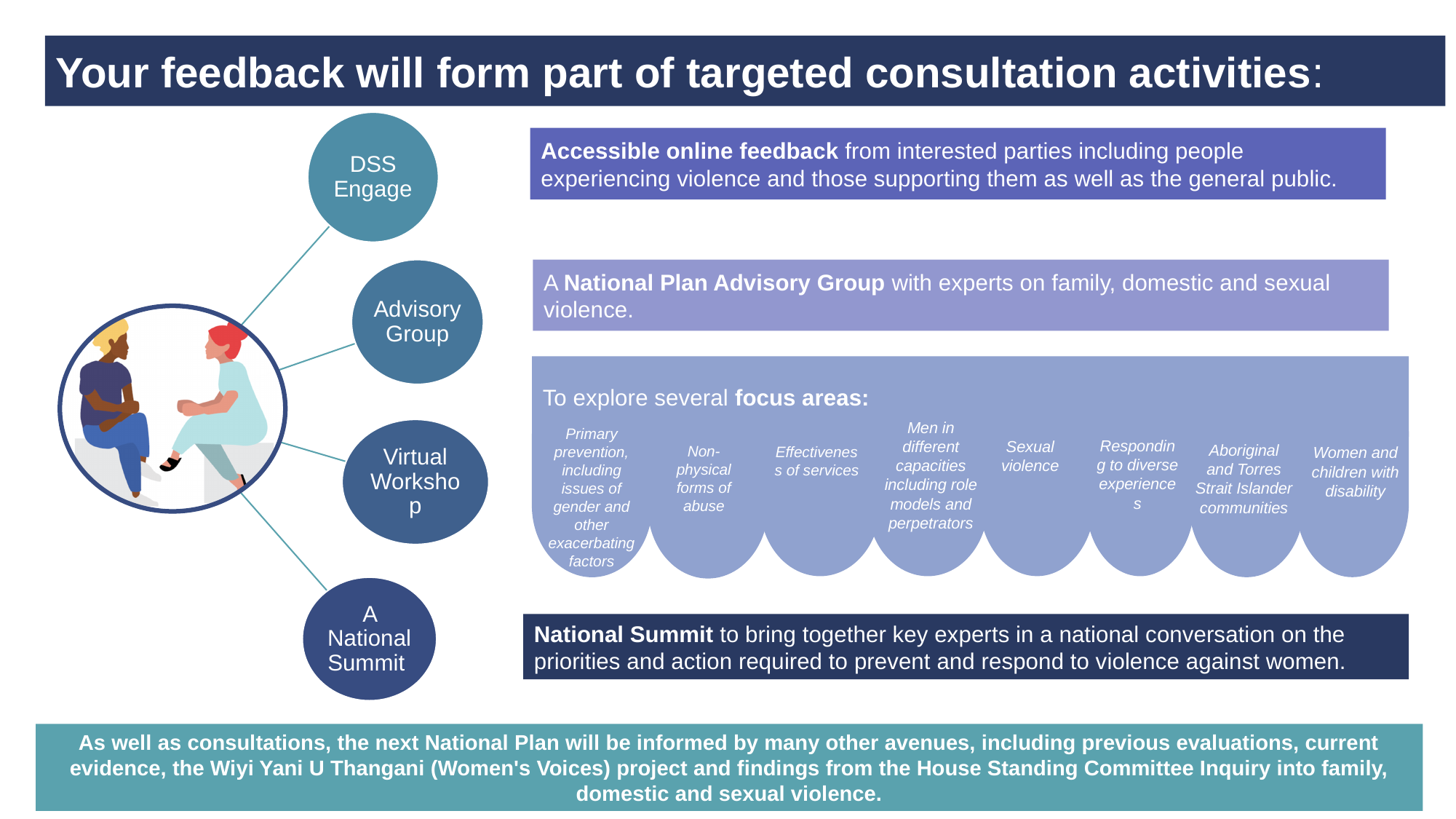

Your feedback will form part of targeted consultation activities:
DSS Engage
Advisory Group
Virtual Workshop
A National Summit
Accessible online feedback from interested parties including people experiencing violence and those supporting them as well as the general public.
A National Plan Advisory Group with experts on family, domestic and sexual violence.
To explore several focus areas:
Men in different capacities including role models and perpetrators
Primary prevention, including issues of gender and other exacerbating factors
Responding to diverse experiences
Aboriginal and Torres Strait Islander communities
Non-physical forms of abuse
Effectiveness of services
Women and children with disability
Sexual violence

National Summit to bring together key experts in a national conversation on the priorities and action required to prevent and respond to violence against women.
As well as consultations, the next National Plan will be informed by many other avenues, including previous evaluations, current evidence, the Wiyi Yani U Thangani (Women's Voices) project and findings from the House Standing Committee Inquiry into family, domestic and sexual violence.